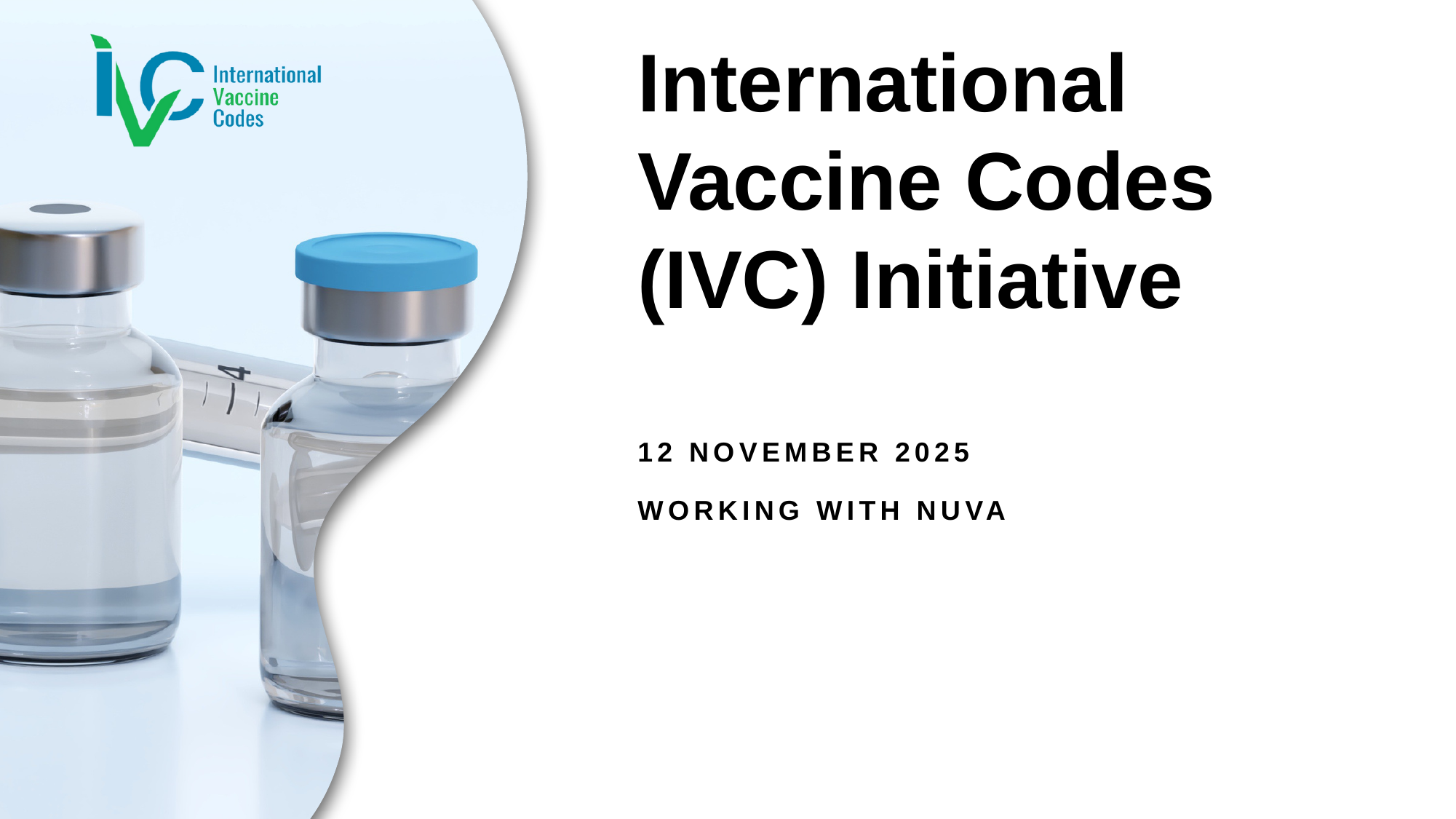

# International Vaccine Codes (IVC) Initiative
12 November 2025
Working with NUVA